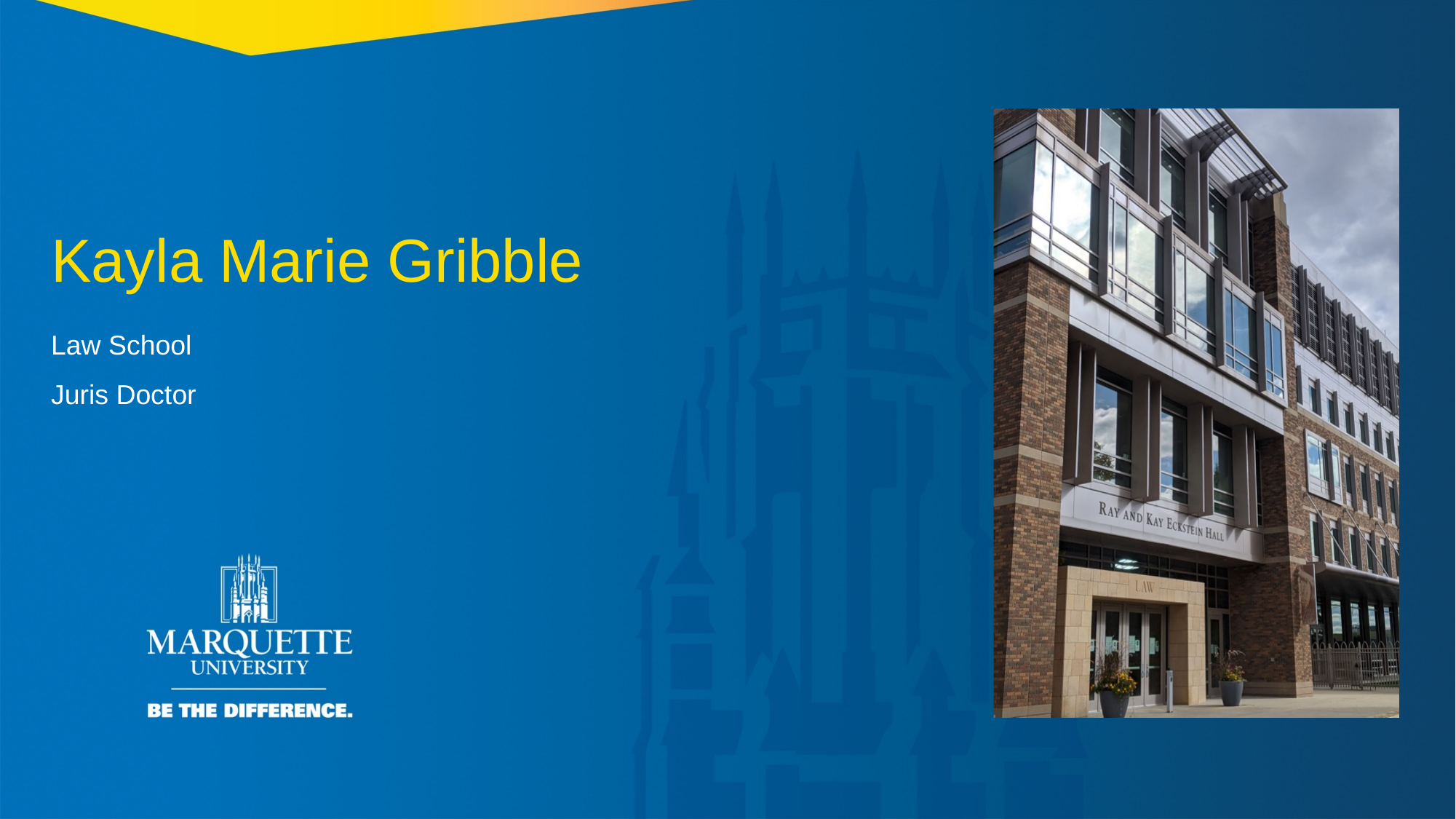

Kayla Marie Gribble
Law School
Juris Doctor